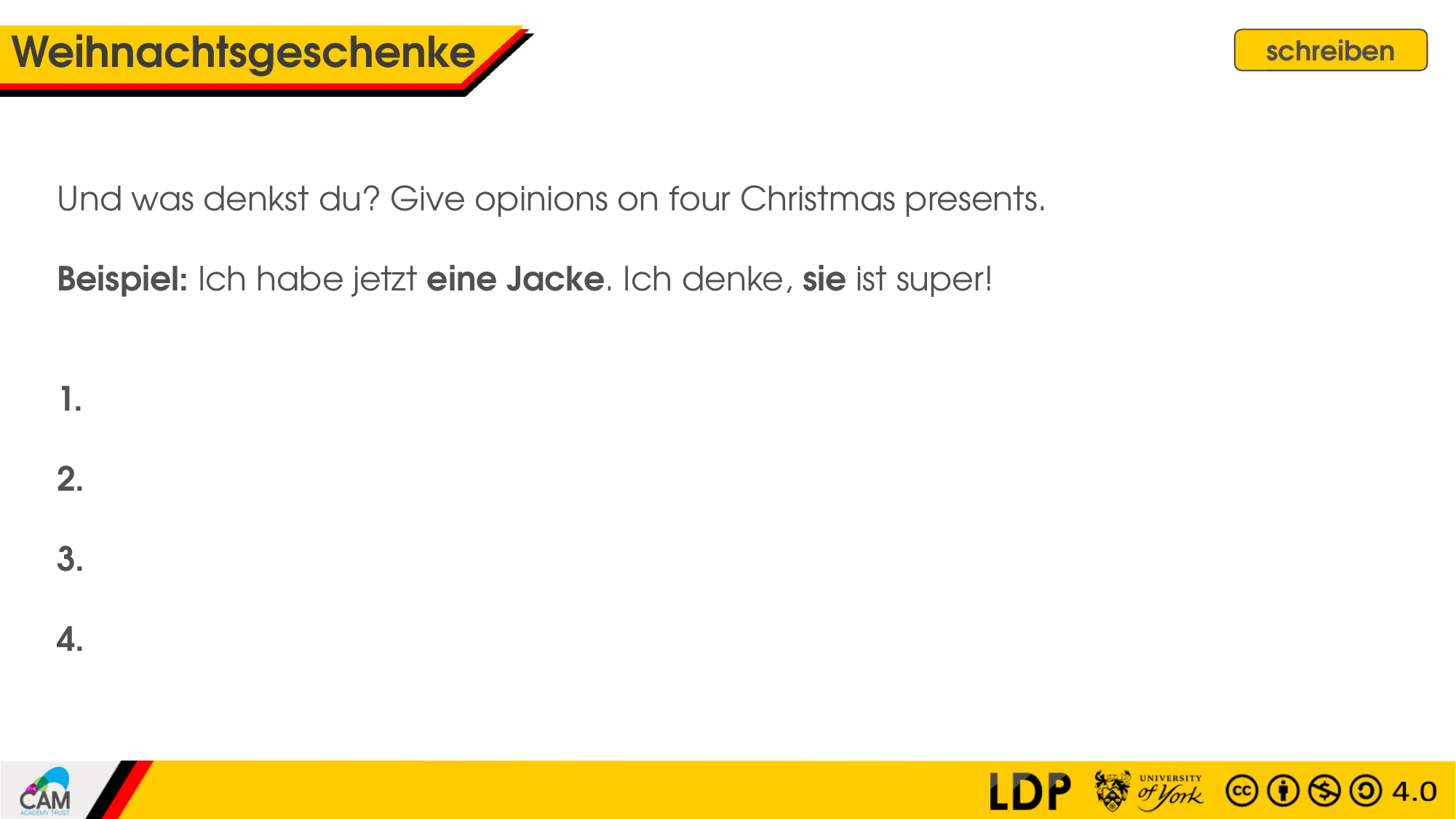

# Weihnachtsgeschenke
schreiben
Und was denkst du? Give opinions on four Christmas presents.

Beispiel: Ich habe jetzt eine Jacke. Ich denke, sie ist super!

1.

2.

3.

4.